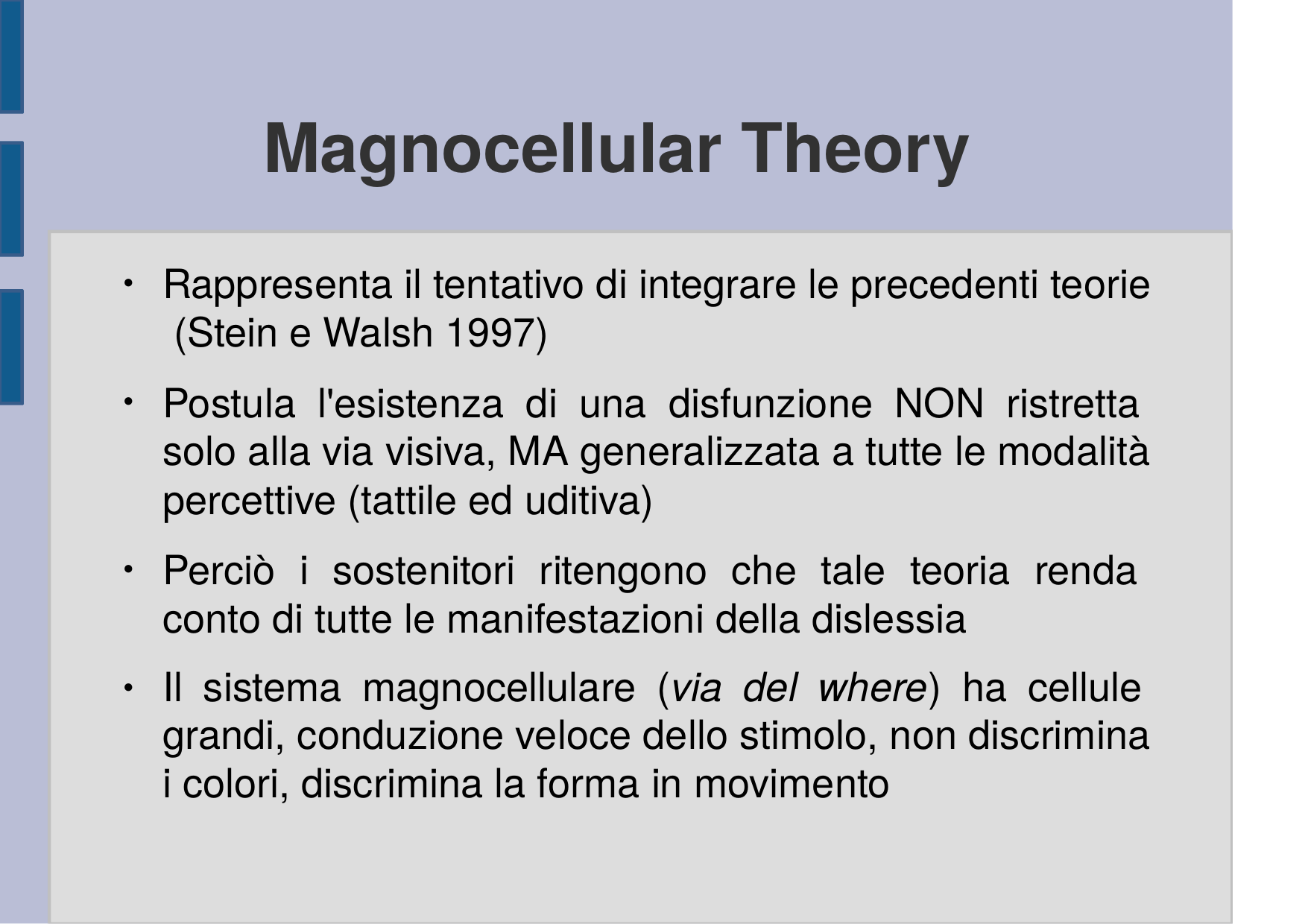

# Magnocellular Theory
Rappresenta il tentativo di integrare le precedenti teorie  (Stein e Walsh 1997)
●
Postula l'esistenza di una disfunzione NON ristretta  solo alla via visiva, MA generalizzata a tutte le modalità  percettive (tattile ed uditiva)
Perciò i sostenitori ritengono che tale teoria renda  conto di tutte le manifestazioni della dislessia
Il sistema magnocellulare (via del where) ha cellule  grandi, conduzione veloce dello stimolo, non discrimina  i colori, discrimina la forma in movimento
●
●
●